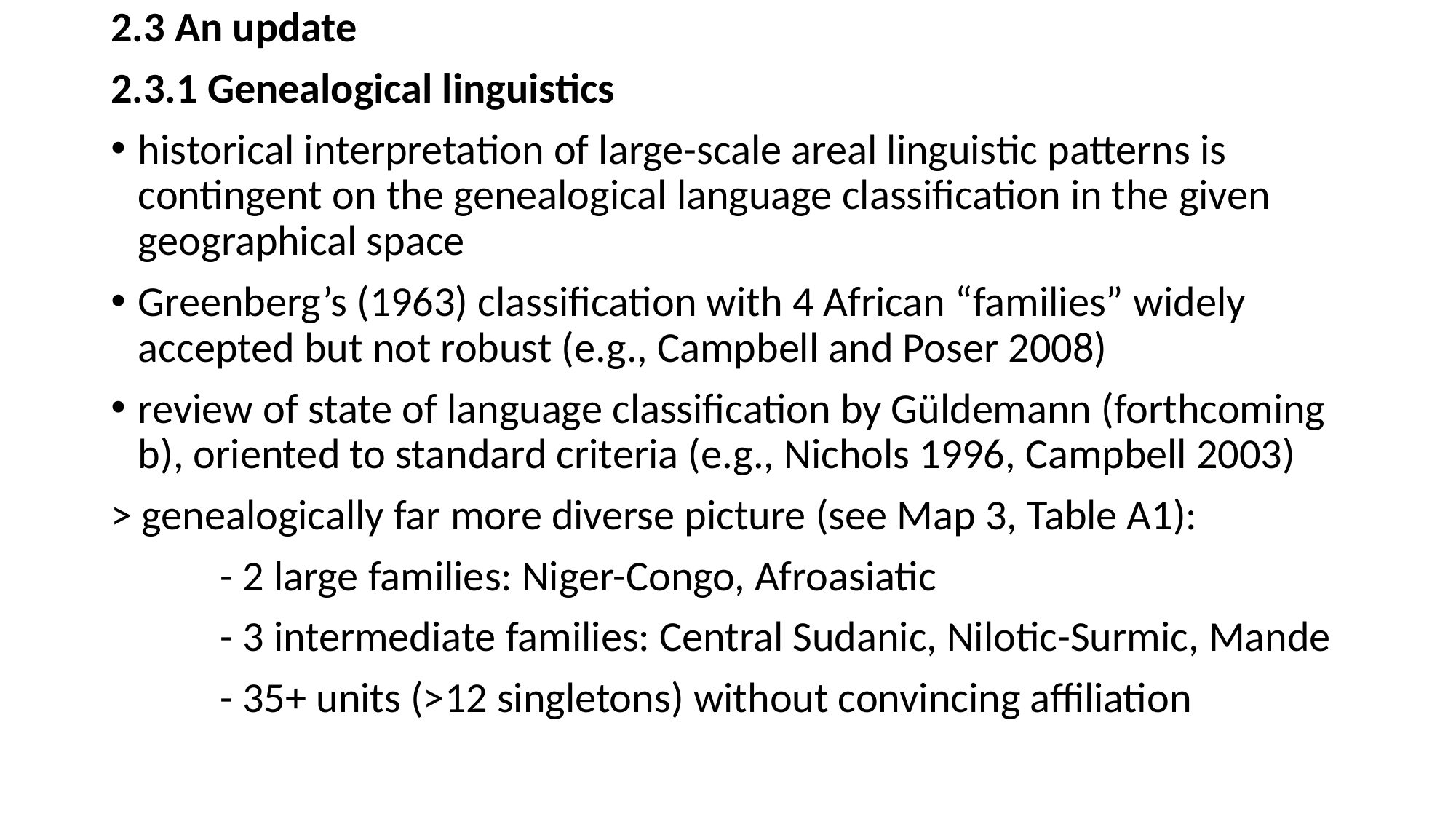

2.3 An update
2.3.1 Genealogical linguistics
historical interpretation of large-scale areal linguistic patterns is contingent on the genealogical language classification in the given geographical space
Greenberg’s (1963) classification with 4 African “families” widely accepted but not robust (e.g., Campbell and Poser 2008)
review of state of language classification by Güldemann (forthcoming b), oriented to standard criteria (e.g., Nichols 1996, Campbell 2003)
> genealogically far more diverse picture (see Map 3, Table A1):
	- 2 large families: Niger-Congo, Afroasiatic
	- 3 intermediate families: Central Sudanic, Nilotic-Surmic, Mande
	- 35+ units (>12 singletons) without convincing affiliation